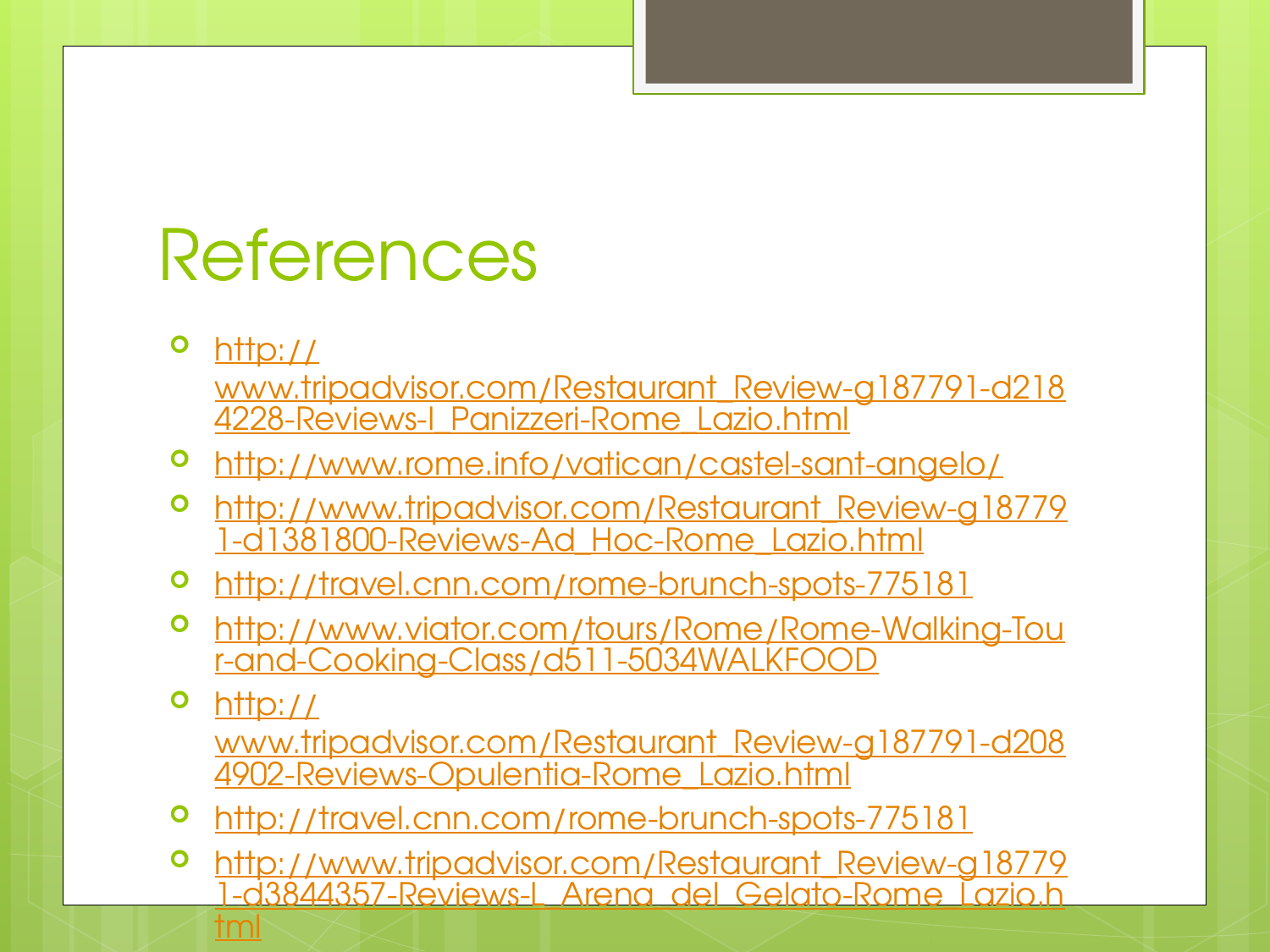

# References
http://www.tripadvisor.com/Restaurant_Review-g187791-d2184228-Reviews-I_Panizzeri-Rome_Lazio.html
http://www.rome.info/vatican/castel-sant-angelo/
http://www.tripadvisor.com/Restaurant_Review-g187791-d1381800-Reviews-Ad_Hoc-Rome_Lazio.html
http://travel.cnn.com/rome-brunch-spots-775181
http://www.viator.com/tours/Rome/Rome-Walking-Tour-and-Cooking-Class/d511-5034WALKFOOD
http://www.tripadvisor.com/Restaurant_Review-g187791-d2084902-Reviews-Opulentia-Rome_Lazio.html
http://travel.cnn.com/rome-brunch-spots-775181
http://www.tripadvisor.com/Restaurant_Review-g187791-d3844357-Reviews-L_Arena_del_Gelato-Rome_Lazio.html
http://www.viator.com/tours/Rome/Imperial-Rome-Gladiator-Show-and-Dinner/d511-2466GLADPERFORM